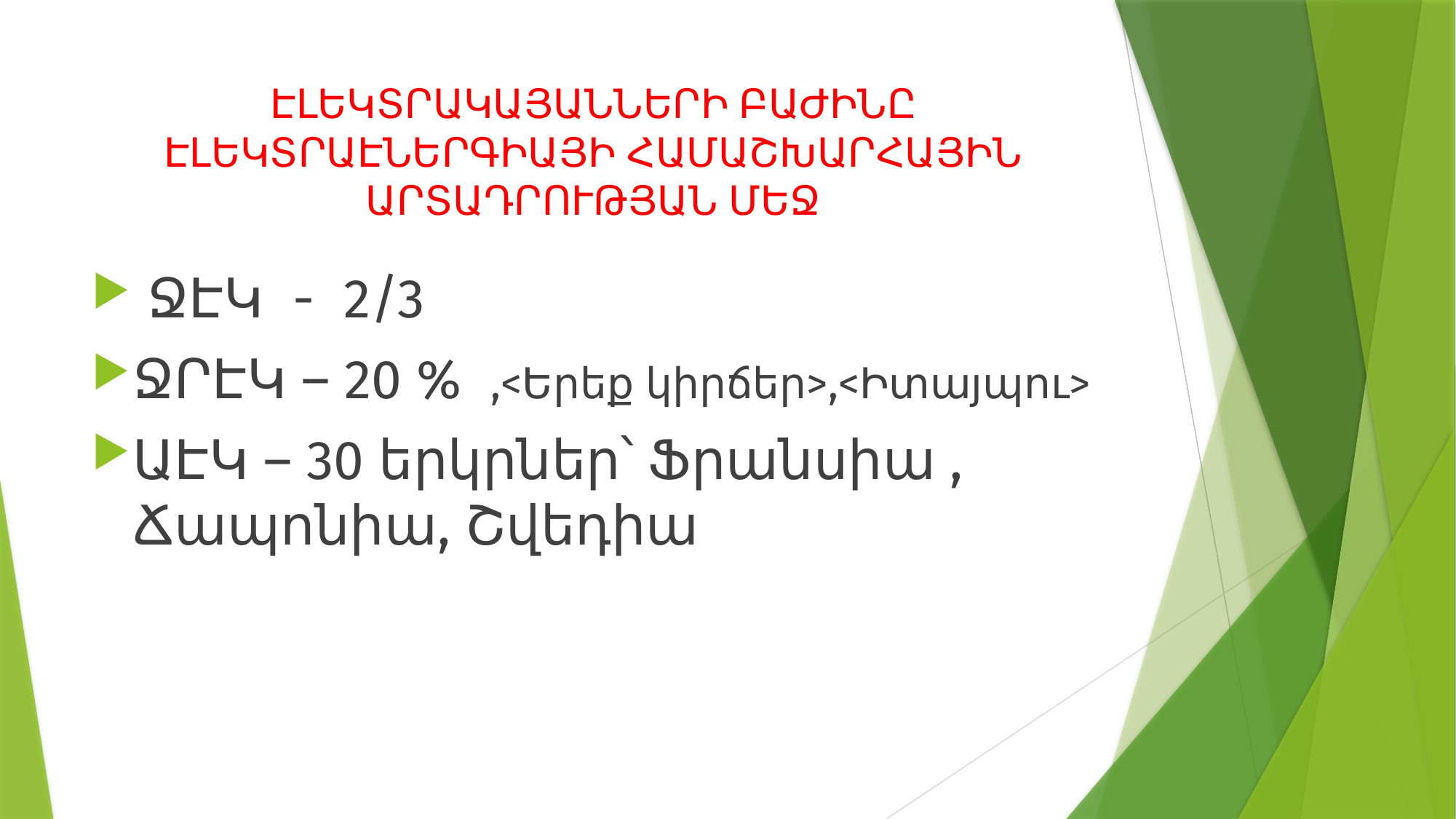

# ԷԼԵԿՏՐԱԿԱՅԱՆՆԵՐԻ ԲԱԺԻՆԸ ԷԼԵԿՏՐԱԷՆԵՐԳԻԱՅԻ ՀԱՄԱՇԽԱՐՀԱՅԻՆ ԱՐՏԱԴՐՈՒԹՅԱՆ ՄԵՋ
 ՋԷԿ  -  2/3
ՋՐԷԿ – 20 %  ,<Երեք կիրճեր>,<Իտայպու>
ԱԷԿ – 30 երկրներ՝ Ֆրանսիա , Ճապոնիա, Շվեդիա